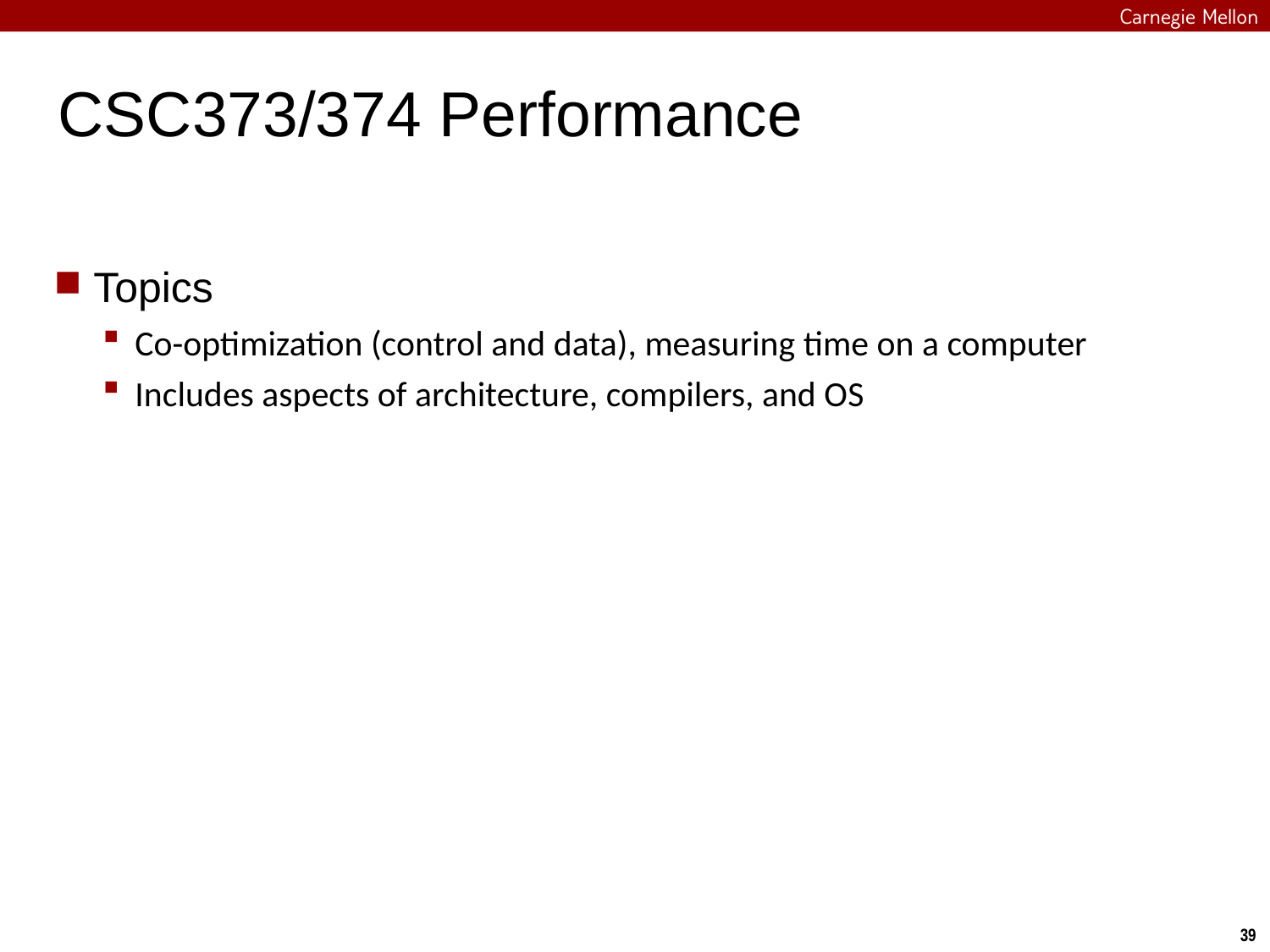

Carnegie Mellon
# CSC373/374 Performance

Topics
Co-optimization (control and data), measuring time on a computer
Includes aspects of architecture, compilers, and OS